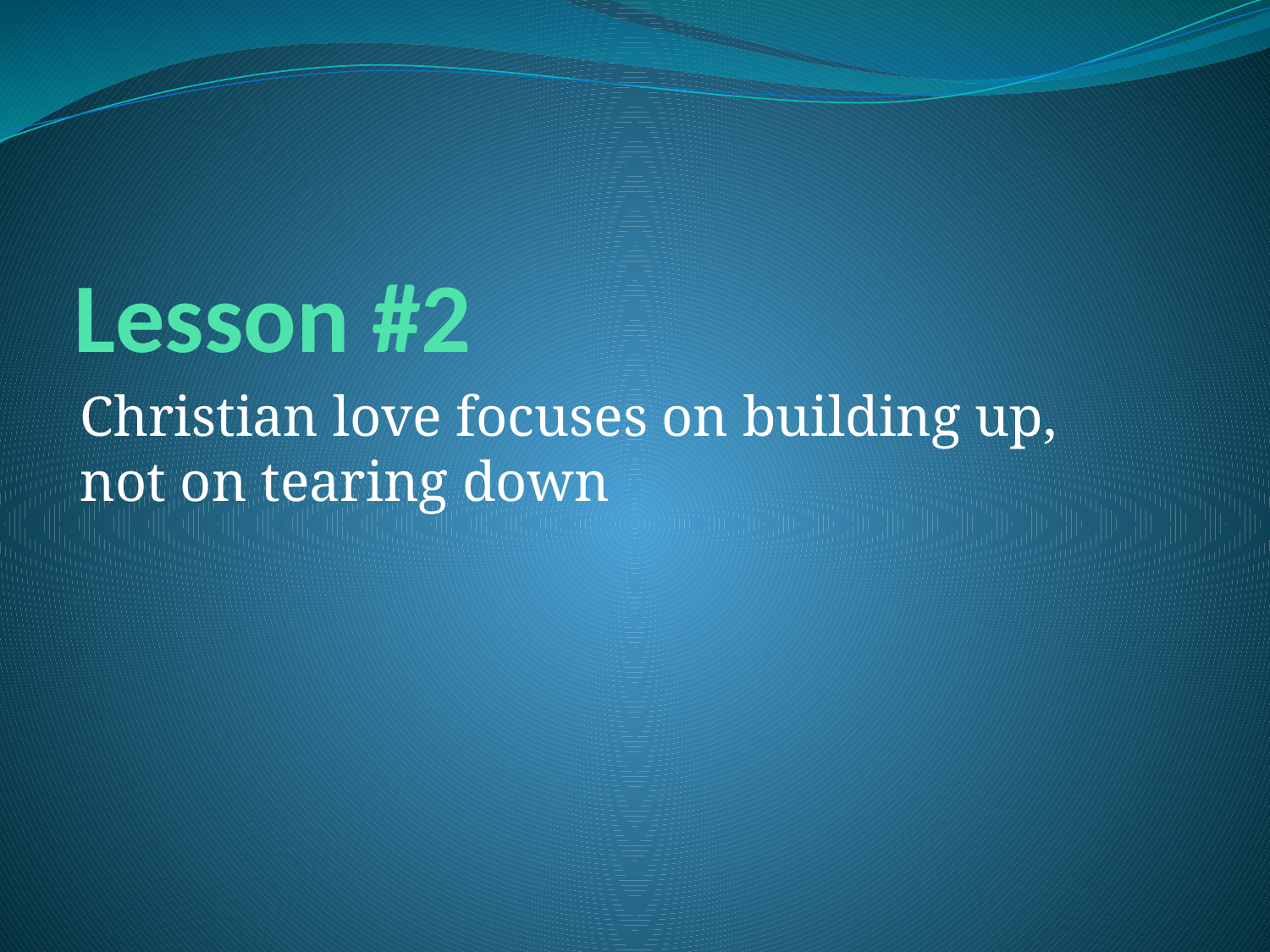

# Lesson #2
Christian love focuses on building up, not on tearing down